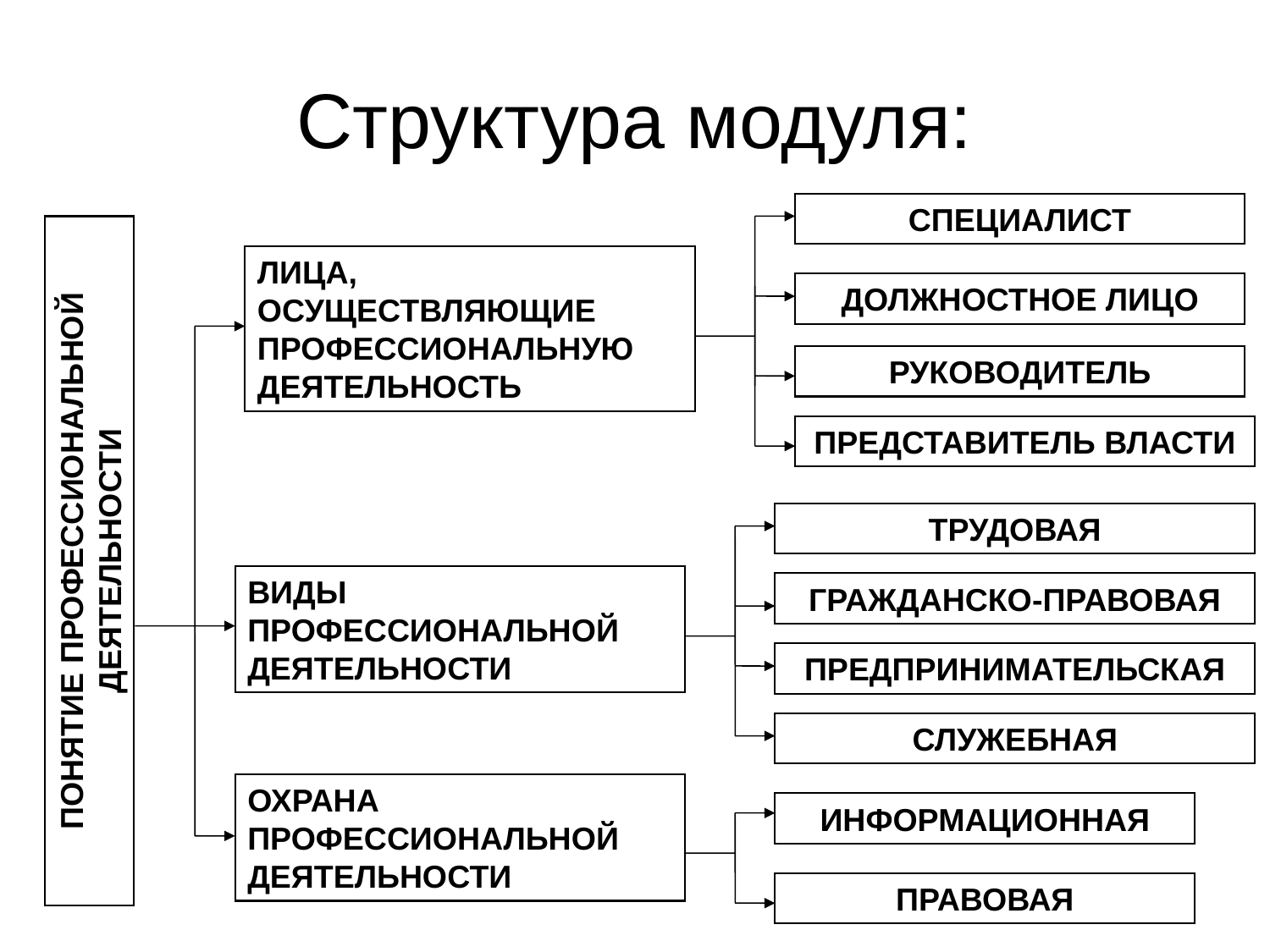

# Структура модуля:
СПЕЦИАЛИСТ

ЛИЦА, ОСУЩЕСТВЛЯЮЩИЕ ПРОФЕССИОНАЛЬНУЮ ДЕЯТЕЛЬНОСТЬ
ДОЛЖНОСТНОЕ ЛИЦО

РУКОВОДИТЕЛЬ

ПРЕДСТАВИТЕЛЬ ВЛАСТИ

ТРУДОВАЯ
ПОНЯТИЕ ПРОФЕССИОНАЛЬНОЙ ДЕЯТЕЛЬНОСТИ

ВИДЫ ПРОФЕССИОНАЛЬНОЙ ДЕЯТЕЛЬНОСТИ
ГРАЖДАНСКО-ПРАВОВАЯ

ПРЕДПРИНИМАТЕЛЬСКАЯ

СЛУЖЕБНАЯ

ОХРАНА ПРОФЕССИОНАЛЬНОЙ ДЕЯТЕЛЬНОСТИ
ИНФОРМАЦИОННАЯ

ПРАВОВАЯ